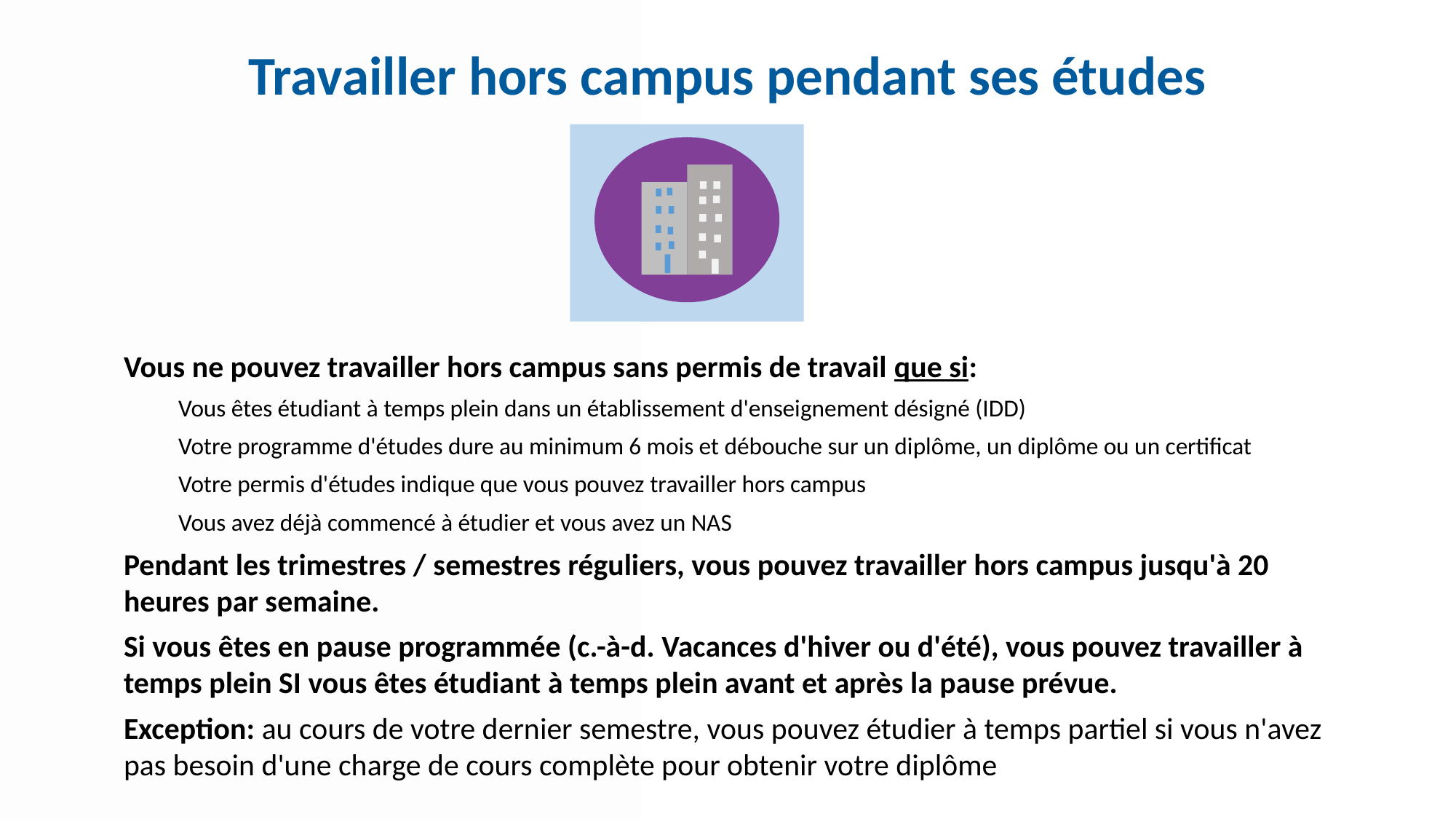

Travailler hors campus pendant ses études

Vous ne pouvez travailler hors campus sans permis de travail que si:
Vous êtes étudiant à temps plein dans un établissement d'enseignement désigné (IDD)
Votre programme d'études dure au minimum 6 mois et débouche sur un diplôme, un diplôme ou un certificat
Votre permis d'études indique que vous pouvez travailler hors campus
Vous avez déjà commencé à étudier et vous avez un NAS
Pendant les trimestres / semestres réguliers, vous pouvez travailler hors campus jusqu'à 20 heures par semaine.
Si vous êtes en pause programmée (c.-à-d. Vacances d'hiver ou d'été), vous pouvez travailler à temps plein SI vous êtes étudiant à temps plein avant et après la pause prévue.
Exception: au cours de votre dernier semestre, vous pouvez étudier à temps partiel si vous n'avez pas besoin d'une charge de cours complète pour obtenir votre diplôme